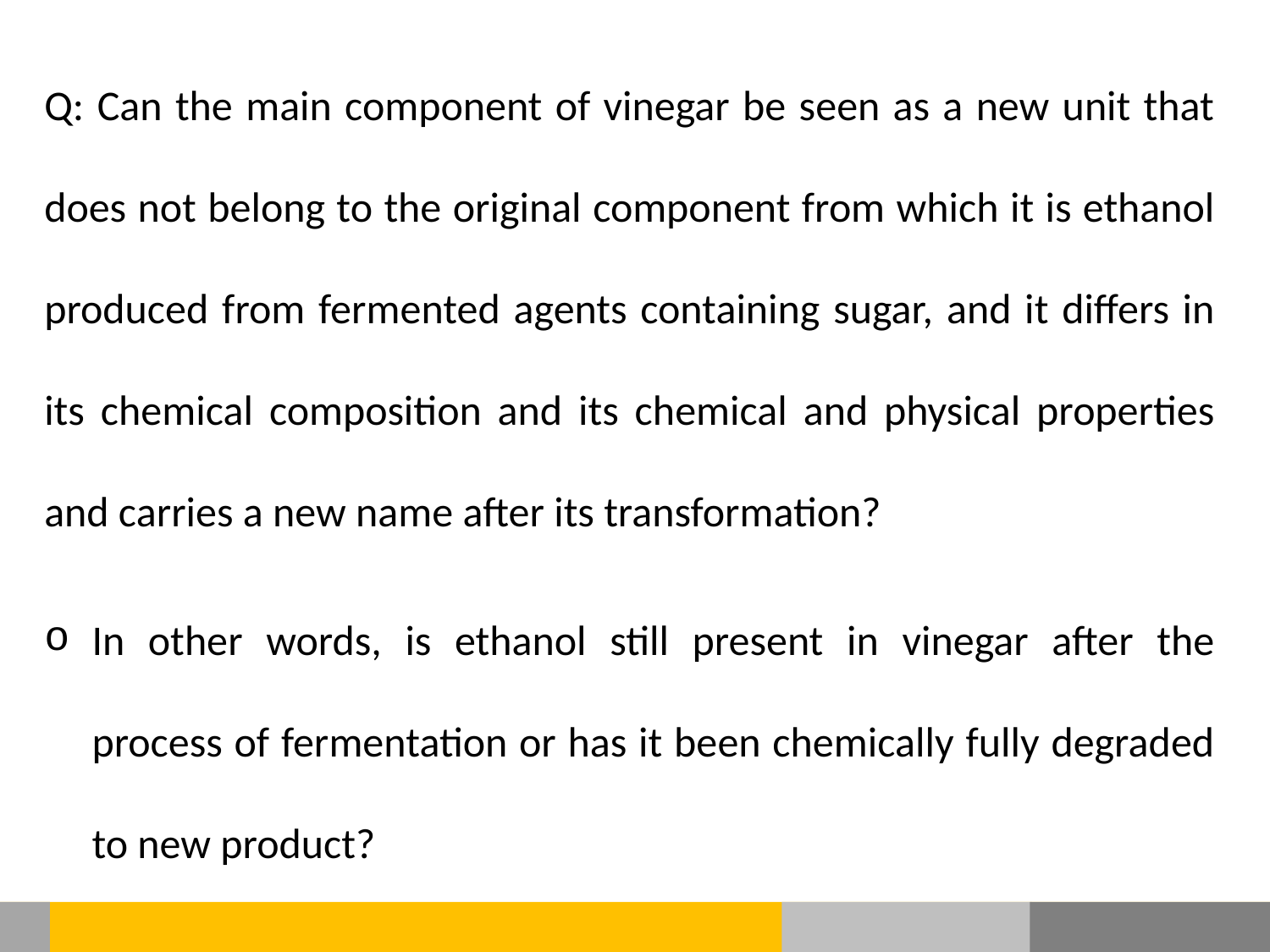

Q: Can the main component of vinegar be seen as a new unit that does not belong to the original component from which it is ethanol produced from fermented agents containing sugar, and it differs in its chemical composition and its chemical and physical properties and carries a new name after its transformation?
In other words, is ethanol still present in vinegar after the process of fermentation or has it been chemically fully degraded to new product?